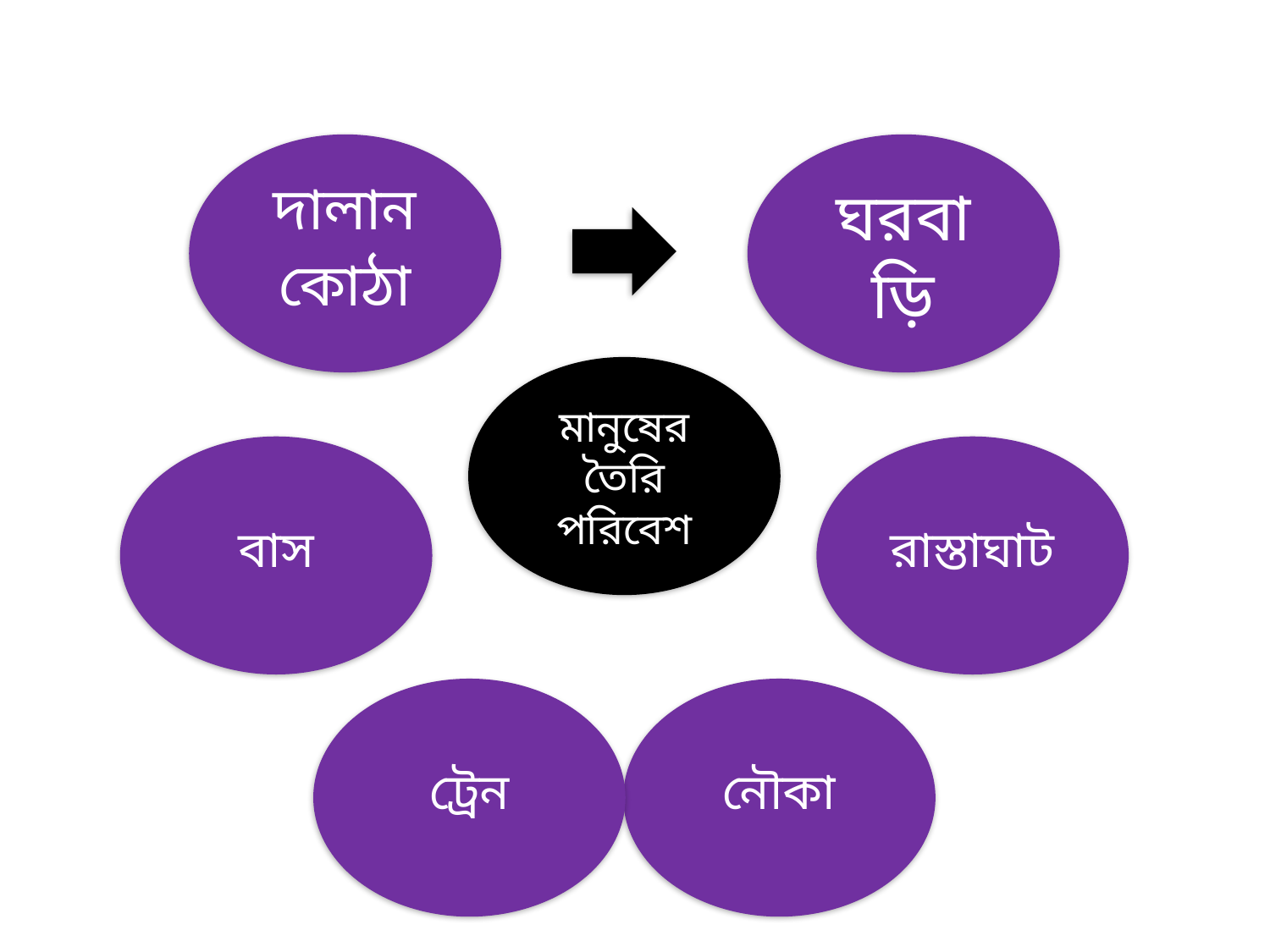

মানুষের তৈরি পরিবেশ
ঘরবাড়ি
রাস্তাঘাট
বাস
দালান কোঠা
ট্রেন
নৌকা